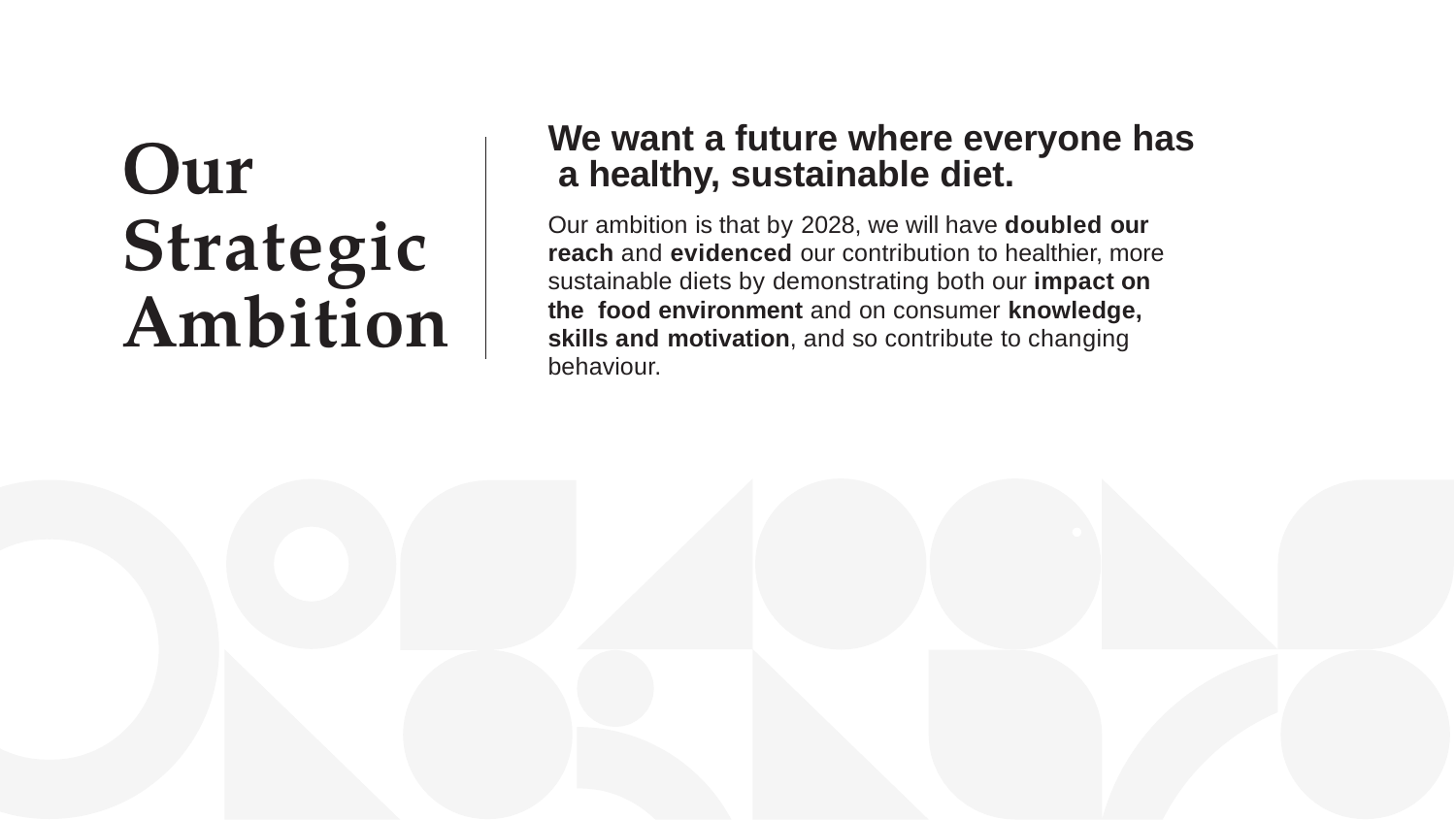

We want a future where everyone has  a healthy, sustainable diet.
Our ambition is that by 2028, we will have doubled our  reach and evidenced our contribution to healthier, more  sustainable diets by demonstrating both our impact on the  food environment and on consumer knowledge, skills and motivation, and so contribute to changing behaviour.
# Our  Strategic  Ambition